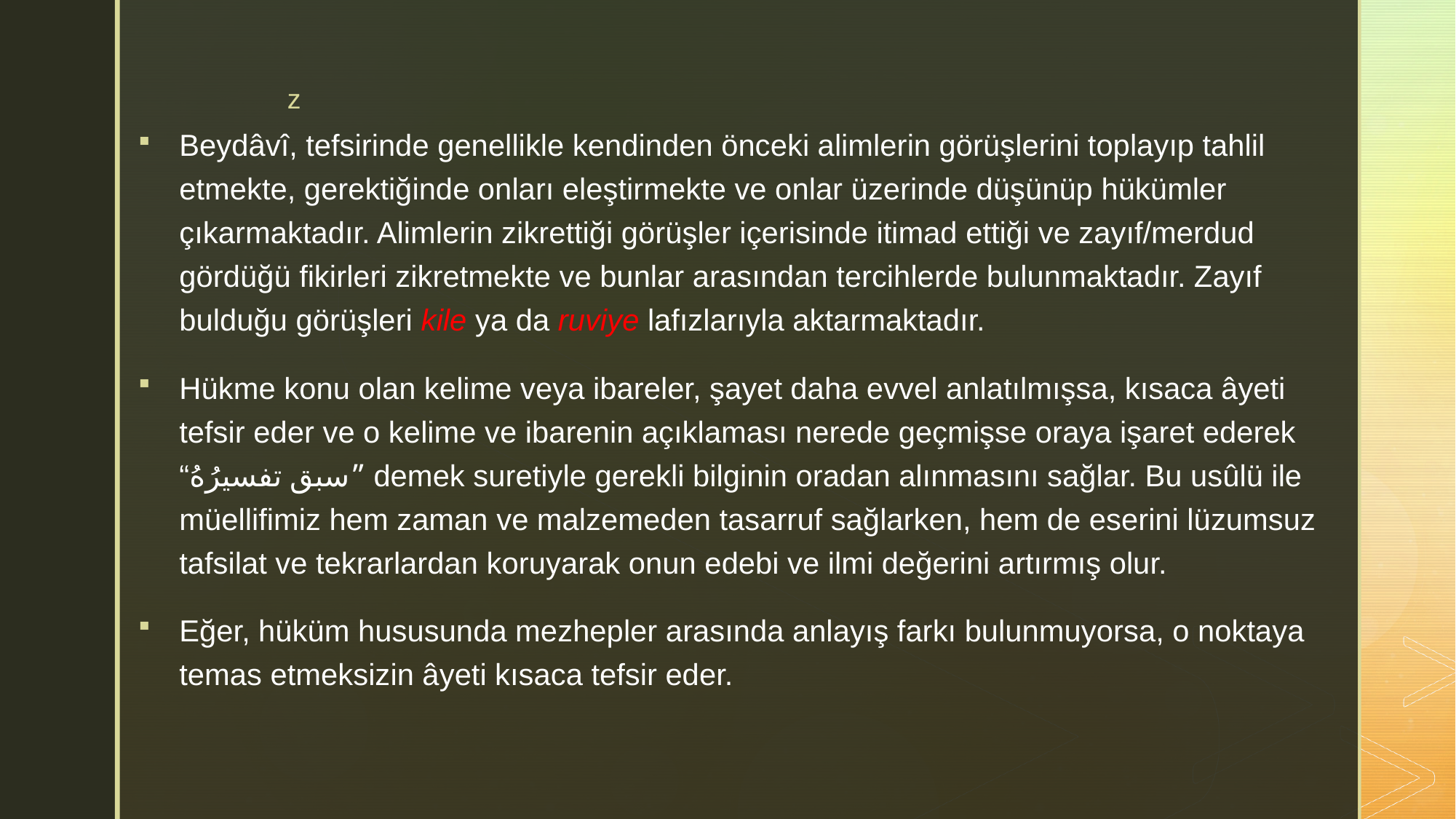

Beydâvî, tefsirinde genellikle kendinden önceki alimlerin görüşlerini toplayıp tahlil etmekte, gerektiğinde onları eleştirmekte ve onlar üzerinde düşünüp hükümler çıkarmaktadır. Alimlerin zikrettiği görüşler içerisinde itimad ettiği ve zayıf/merdud gördüğü fikirleri zikretmekte ve bunlar arasından tercihlerde bulunmaktadır. Zayıf bulduğu görüşleri kile ya da ruviye lafızlarıyla aktarmaktadır.
Hükme konu olan kelime veya ibareler, şayet daha evvel anlatılmışsa, kısaca âyeti tefsir eder ve o kelime ve ibarenin açıklaması nerede geçmişse oraya işaret ederek “سبق تفسيرُهُ” demek suretiyle gerekli bilginin oradan alınmasını sağlar. Bu usûlü ile müellifimiz hem zaman ve malzemeden tasarruf sağlarken, hem de eserini lüzumsuz tafsilat ve tekrarlardan koruyarak onun edebi ve ilmi değerini artırmış olur.
Eğer, hüküm hususunda mezhepler arasında anlayış farkı bulunmuyorsa, o noktaya temas etmeksizin âyeti kısaca tefsir eder.